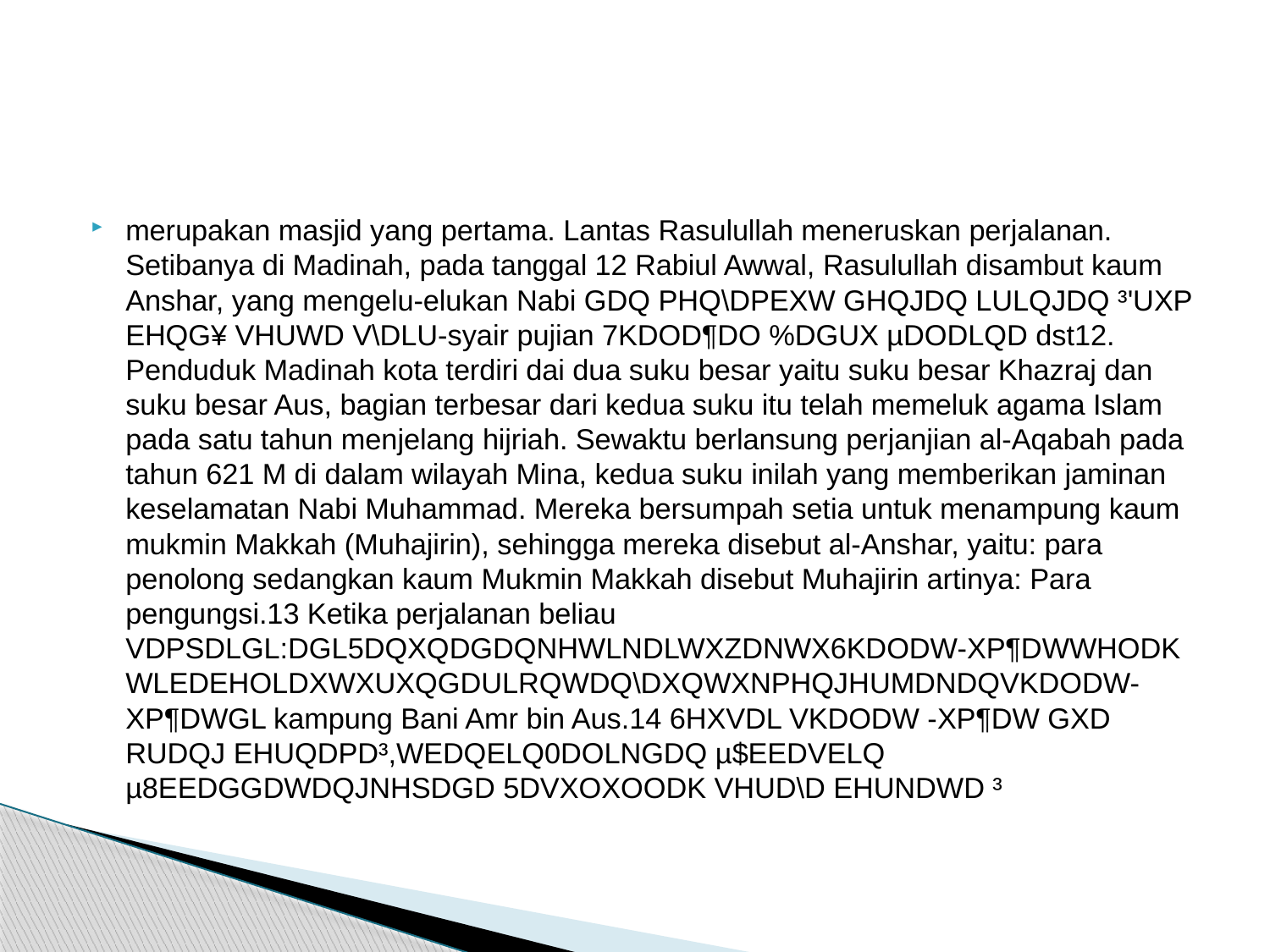

#
merupakan masjid yang pertama. Lantas Rasulullah meneruskan perjalanan. Setibanya di Madinah, pada tanggal 12 Rabiul Awwal, Rasulullah disambut kaum Anshar, yang mengelu-elukan Nabi GDQ PHQ\DPEXW GHQJDQ LULQJDQ ³'UXP EHQG¥ VHUWD V\DLU-syair pujian 7KDOD¶DO %DGUX µDODLQD dst12. Penduduk Madinah kota terdiri dai dua suku besar yaitu suku besar Khazraj dan suku besar Aus, bagian terbesar dari kedua suku itu telah memeluk agama Islam pada satu tahun menjelang hijriah. Sewaktu berlansung perjanjian al-Aqabah pada tahun 621 M di dalam wilayah Mina, kedua suku inilah yang memberikan jaminan keselamatan Nabi Muhammad. Mereka bersumpah setia untuk menampung kaum mukmin Makkah (Muhajirin), sehingga mereka disebut al-Anshar, yaitu: para penolong sedangkan kaum Mukmin Makkah disebut Muhajirin artinya: Para pengungsi.13 Ketika perjalanan beliau VDPSDLGL:DGL5DQXQDGDQNHWLNDLWXZDNWX6KDODW-XP¶DWWHODK WLEDEHOLDXWXUXQGDULRQWDQ\DXQWXNPHQJHUMDNDQVKDODW-XP¶DWGL kampung Bani Amr bin Aus.14 6HXVDL VKDODW -XP¶DW GXD RUDQJ EHUQDPD³,WEDQELQ0DOLNGDQ µ$EEDVELQ µ8EEDGGDWDQJNHSDGD 5DVXOXOODK VHUD\D EHUNDWD ³